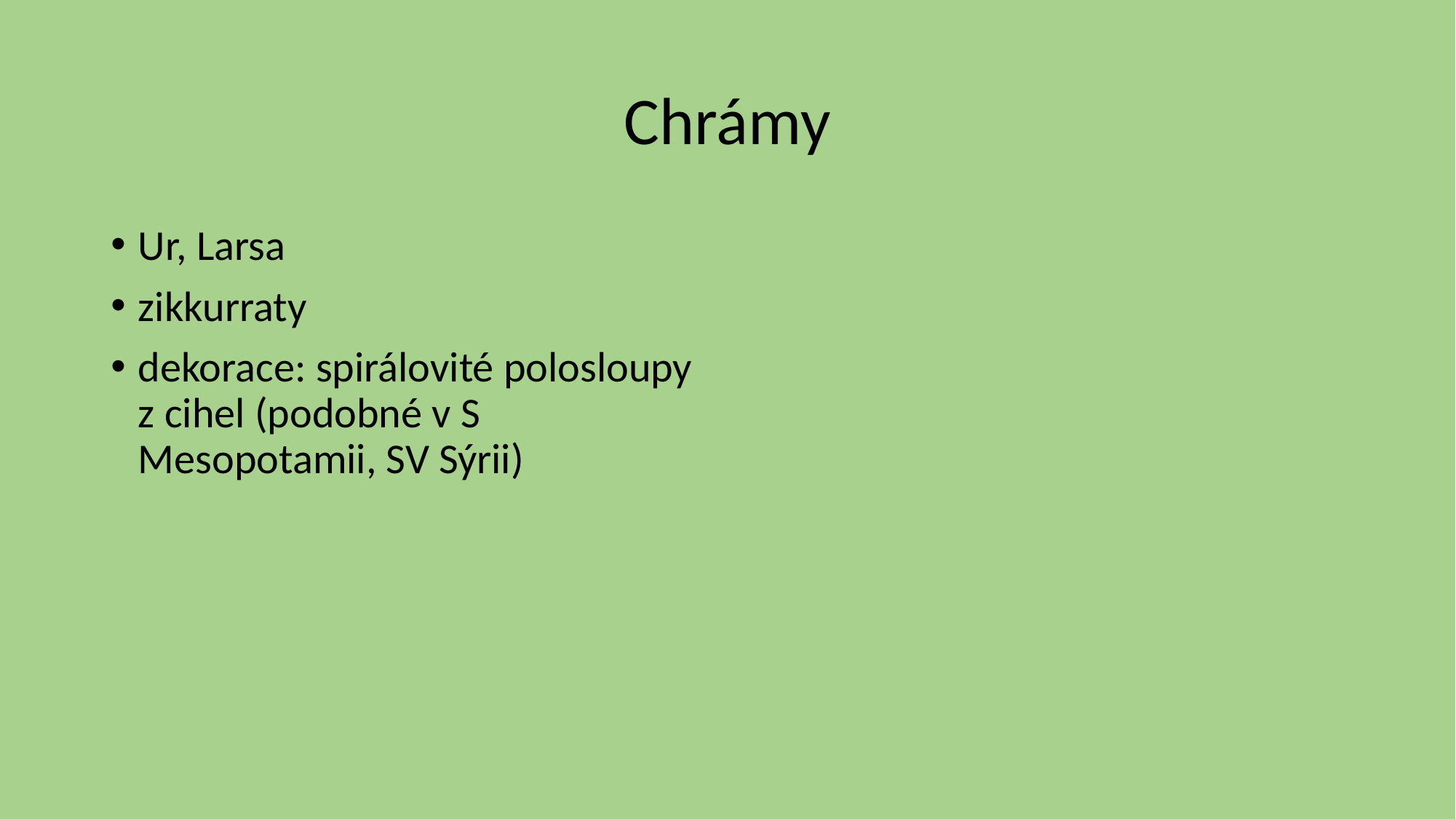

# Chrámy
Ur, Larsa
zikkurraty
dekorace: spirálovité polosloupy z cihel (podobné v S Mesopotamii, SV Sýrii)